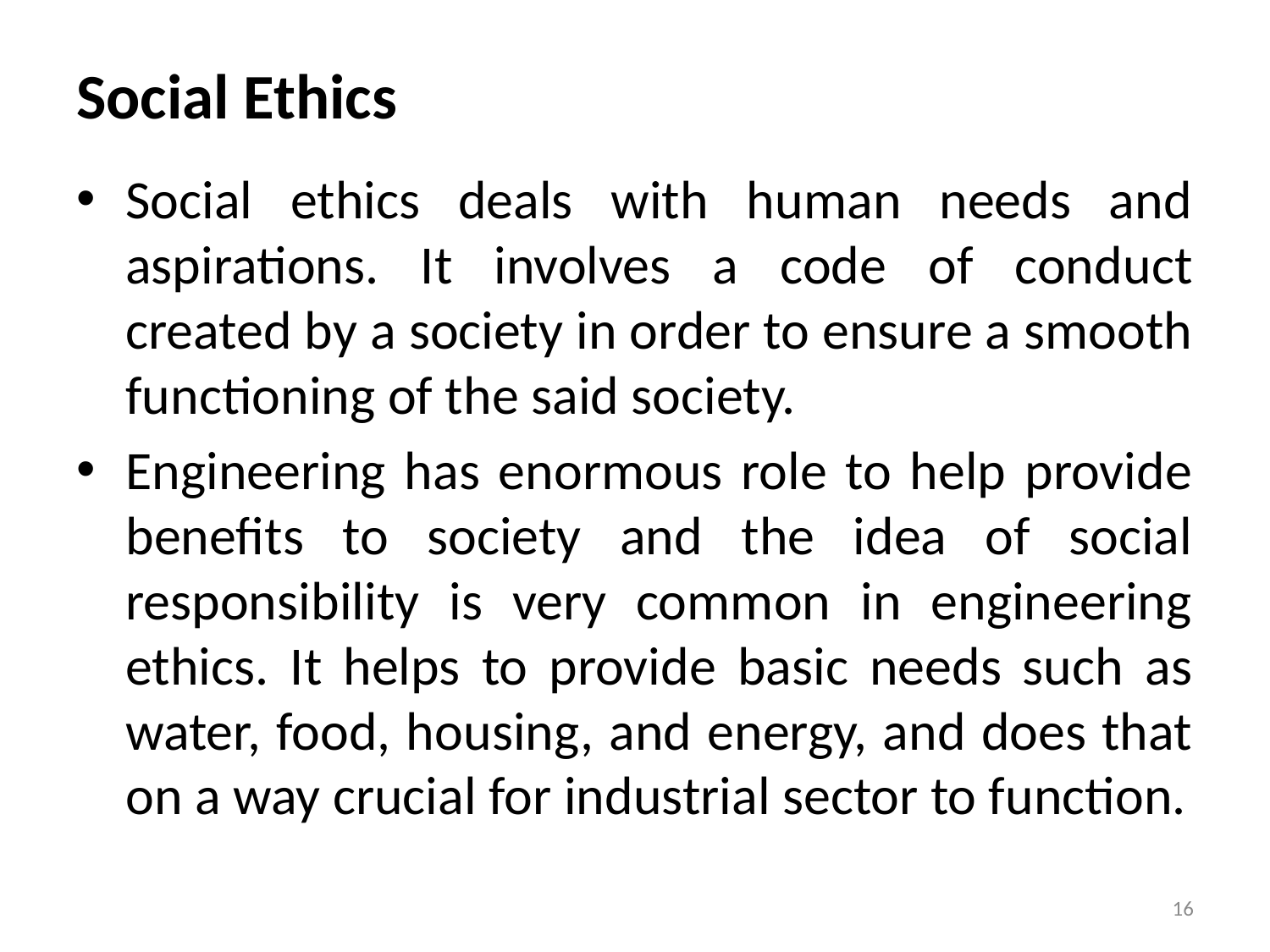

# Social Ethics
Social ethics deals with human needs and aspirations. It involves a code of conduct created by a society in order to ensure a smooth functioning of the said society.
Engineering has enormous role to help provide benefits to society and the idea of social responsibility is very common in engineering ethics. It helps to provide basic needs such as water, food, housing, and energy, and does that on a way crucial for industrial sector to function.
16